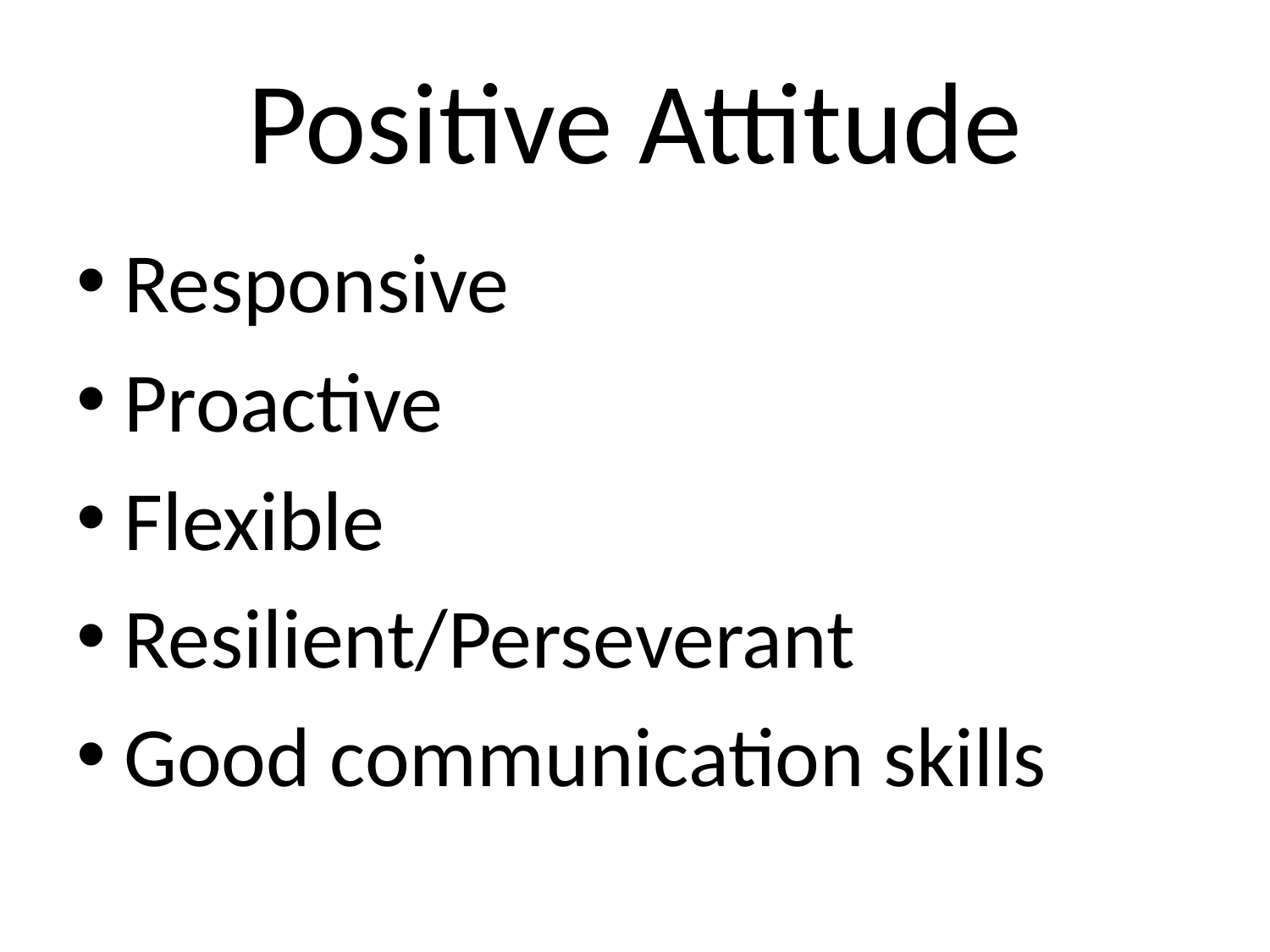

# Positive Attitude
Responsive
Proactive
Flexible
Resilient/Perseverant
Good communication skills